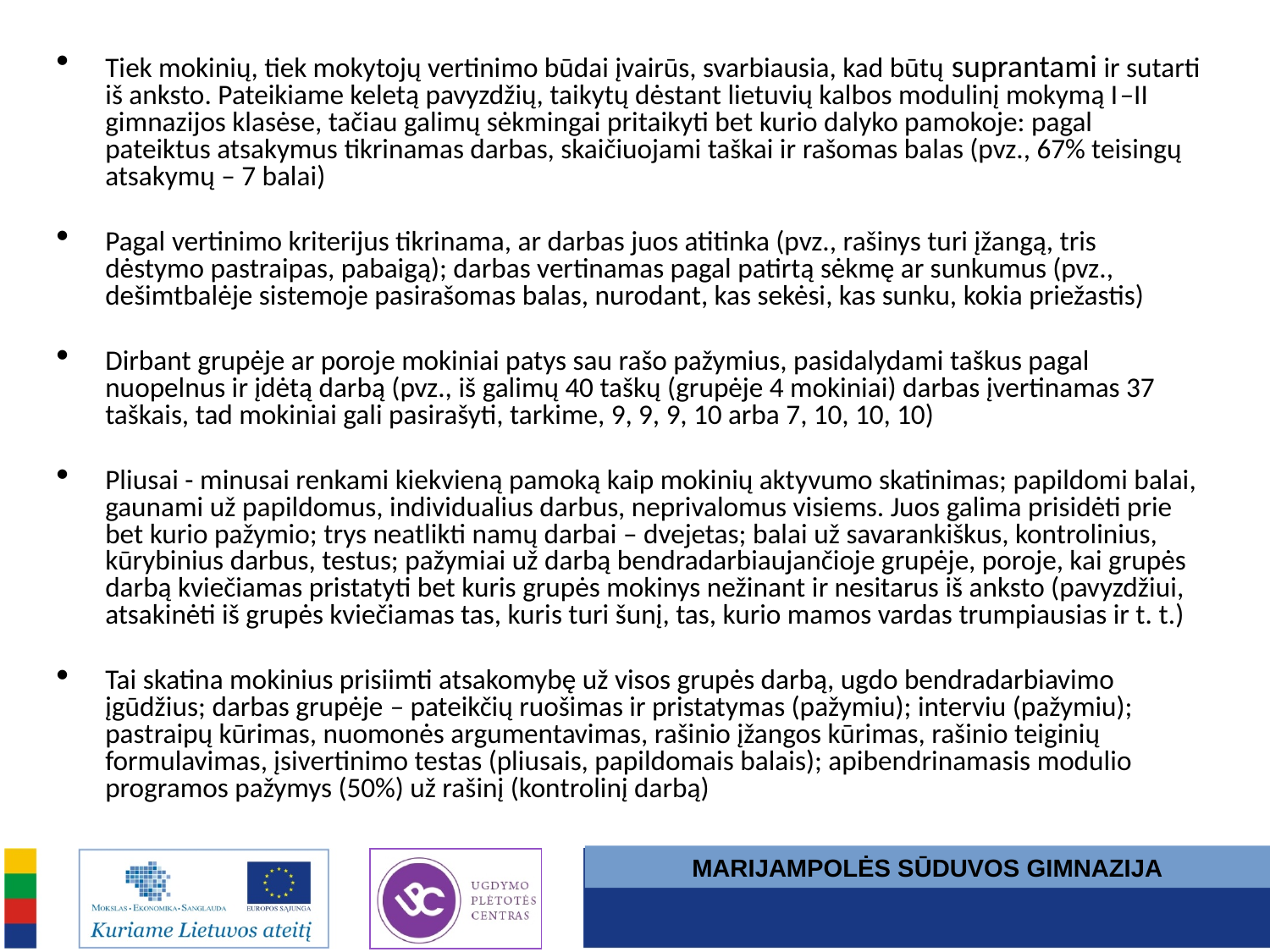

Tiek mokinių, tiek mokytojų vertinimo būdai įvairūs, svarbiausia, kad būtų suprantami ir sutarti iš anksto. Pateikiame keletą pavyzdžių, taikytų dėstant lietuvių kalbos modulinį mokymą I–II gimnazijos klasėse, tačiau galimų sėkmingai pritaikyti bet kurio dalyko pamokoje: pagal pateiktus atsakymus tikrinamas darbas, skaičiuojami taškai ir rašomas balas (pvz., 67% teisingų atsakymų – 7 balai)

Pagal vertinimo kriterijus tikrinama, ar darbas juos atitinka (pvz., rašinys turi įžangą, tris dėstymo pastraipas, pabaigą); darbas vertinamas pagal patirtą sėkmę ar sunkumus (pvz., dešimtbalėje sistemoje pasirašomas balas, nurodant, kas sekėsi, kas sunku, kokia priežastis)

Dirbant grupėje ar poroje mokiniai patys sau rašo pažymius, pasidalydami taškus pagal nuopelnus ir įdėtą darbą (pvz., iš galimų 40 taškų (grupėje 4 mokiniai) darbas įvertinamas 37 taškais, tad mokiniai gali pasirašyti, tarkime, 9, 9, 9, 10 arba 7, 10, 10, 10)

Pliusai - minusai renkami kiekvieną pamoką kaip mokinių aktyvumo skatinimas; papildomi balai, gaunami už papildomus, individualius darbus, neprivalomus visiems. Juos galima prisidėti prie bet kurio pažymio; trys neatlikti namų darbai – dvejetas; balai už savarankiškus, kontrolinius, kūrybinius darbus, testus; pažymiai už darbą bendradarbiaujančioje grupėje, poroje, kai grupės darbą kviečiamas pristatyti bet kuris grupės mokinys nežinant ir nesitarus iš anksto (pavyzdžiui, atsakinėti iš grupės kviečiamas tas, kuris turi šunį, tas, kurio mamos vardas trumpiausias ir t. t.)

Tai skatina mokinius prisiimti atsakomybę už visos grupės darbą, ugdo bendradarbiavimo įgūdžius; darbas grupėje – pateikčių ruošimas ir pristatymas (pažymiu); interviu (pažymiu); pastraipų kūrimas, nuomonės argumentavimas, rašinio įžangos kūrimas, rašinio teiginių formulavimas, įsivertinimo testas (pliusais, papildomais balais); apibendrinamasis modulio programos pažymys (50%) už rašinį (kontrolinį darbą)
MARIJAMPOLĖS SŪDUVOS GIMNAZIJA